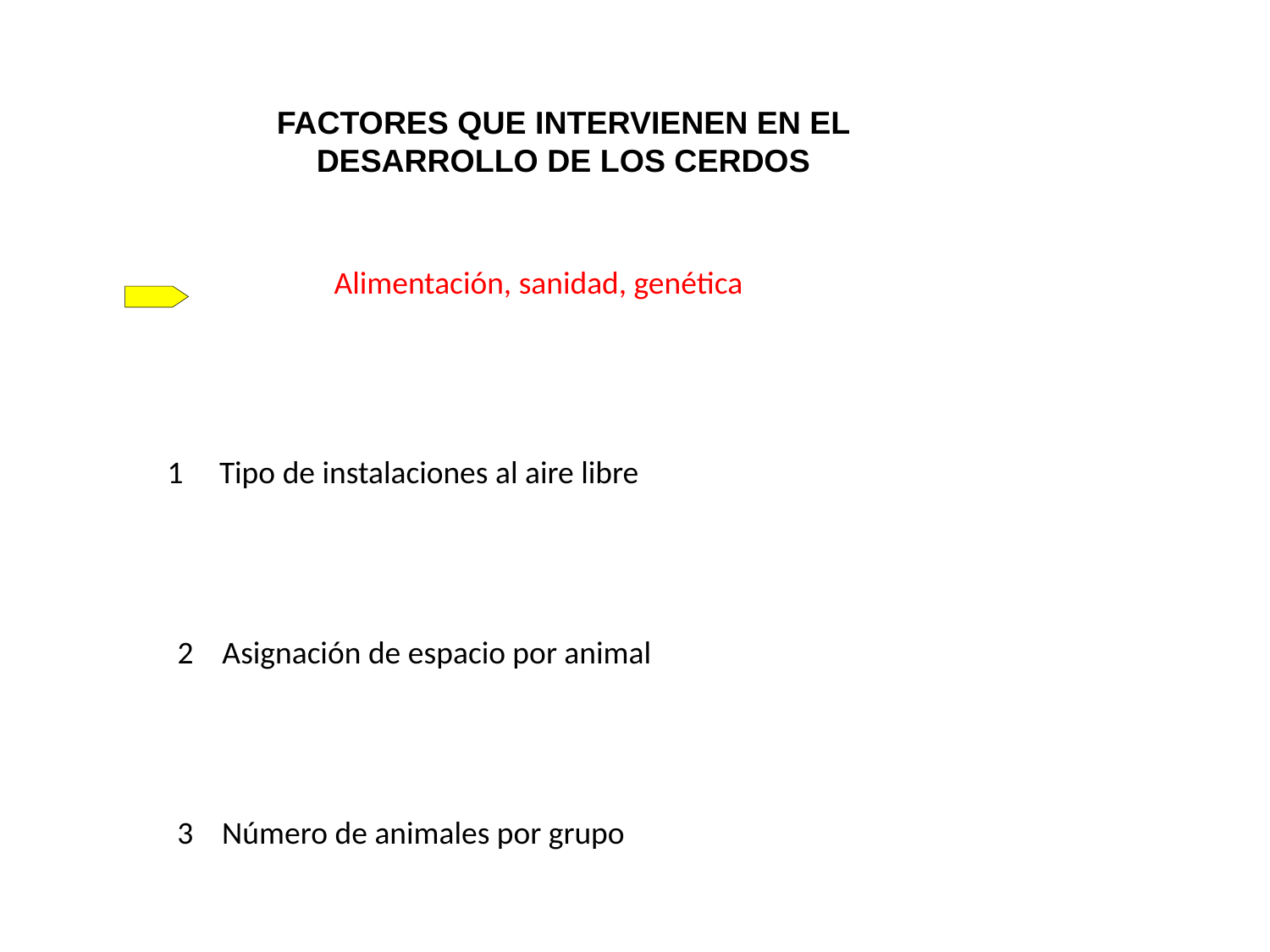

FACTORES QUE INTERVIENEN EN EL
DESARROLLO DE LOS CERDOS

Alimentación, sanidad, genética

1     Tipo de instalaciones al aire libre
2    Asignación de espacio por animal
3    Número de animales por grupo